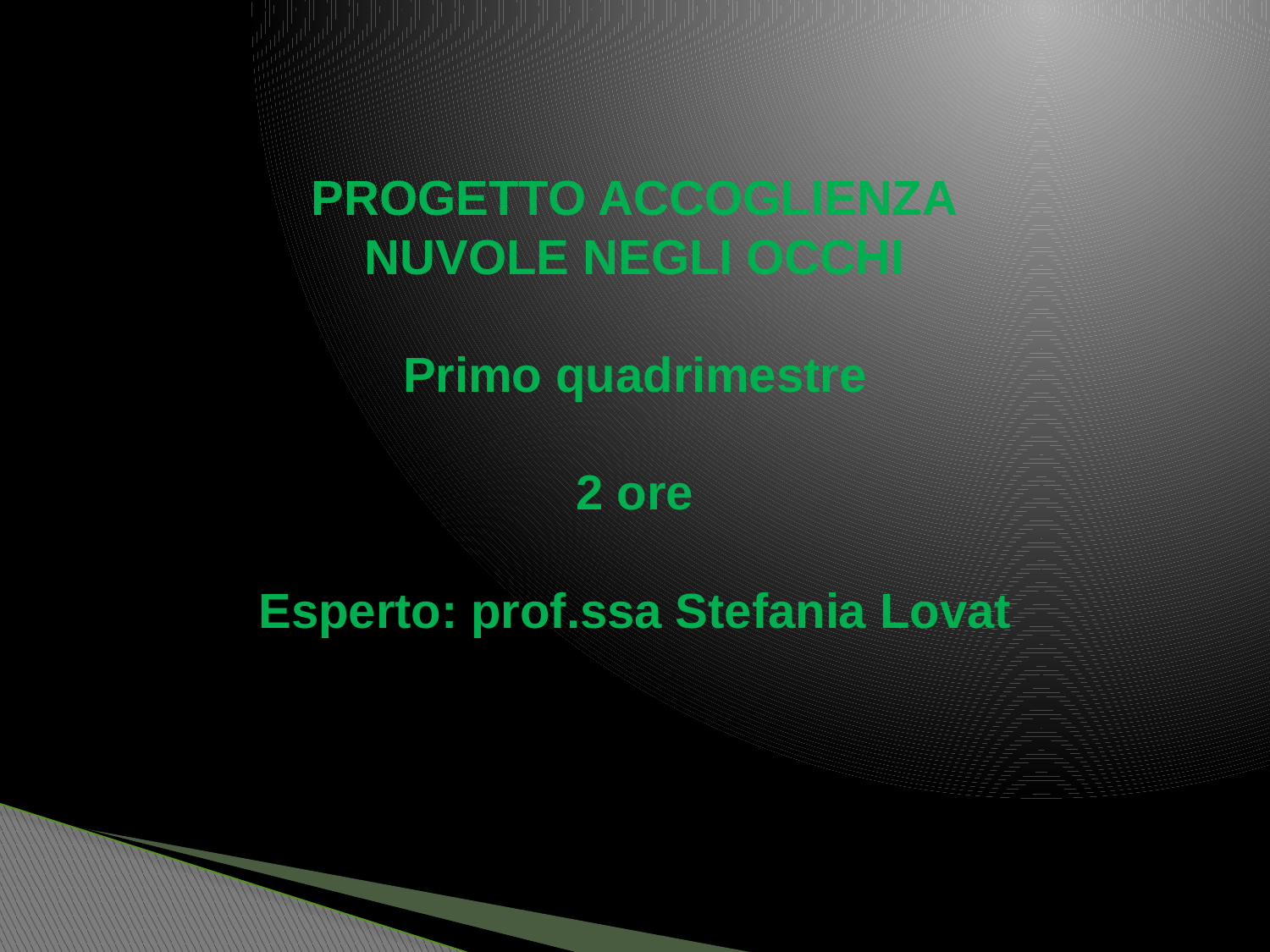

# PROGETTO ACCOGLIENZA NUVOLE NEGLI OCCHI Primo quadrimestre 2 ore Esperto: prof.ssa Stefania Lovat